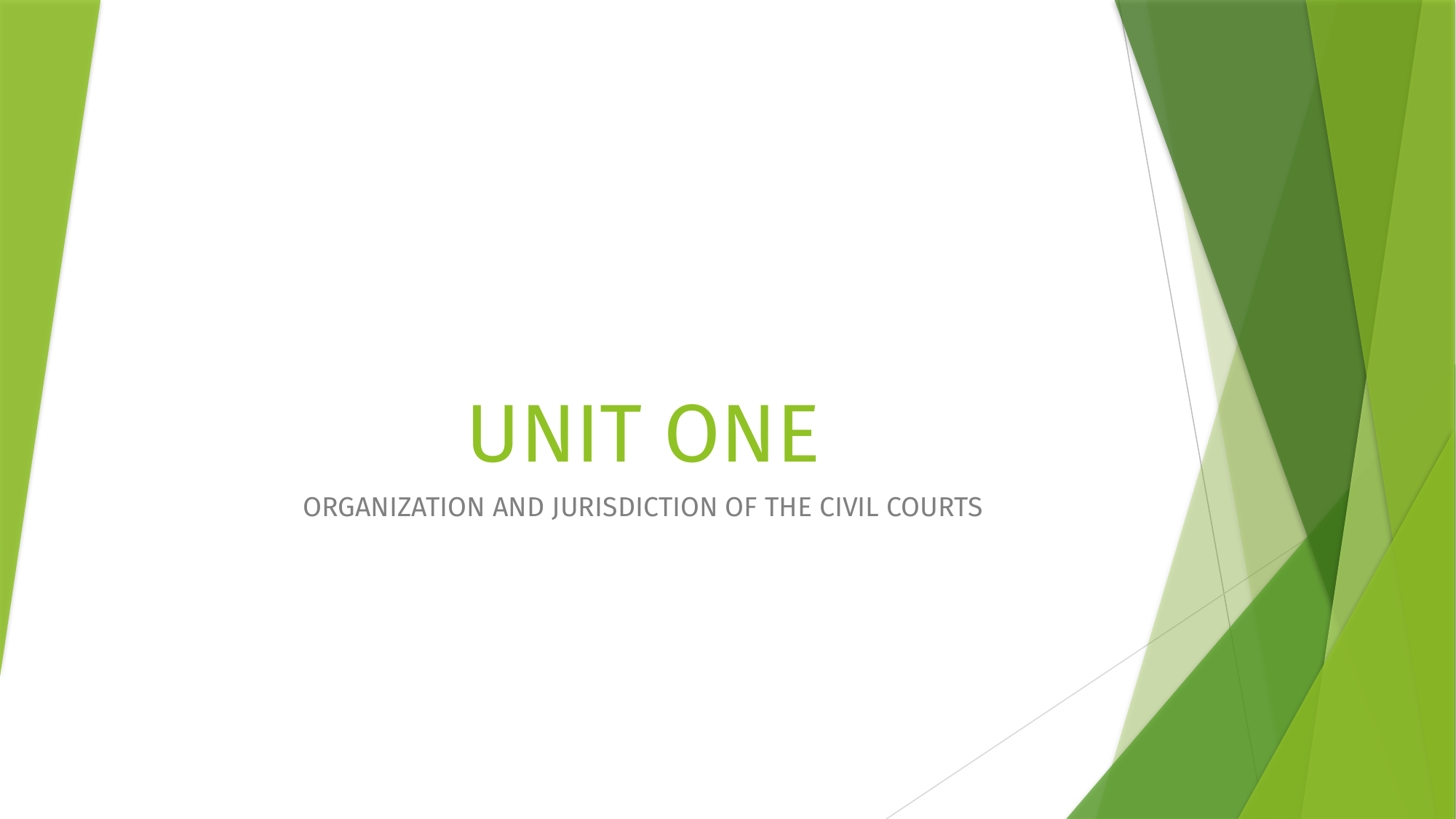

# UNIT ONE
ORGANIZATION AND JURISDICTION OF THE CIVIL COURTS